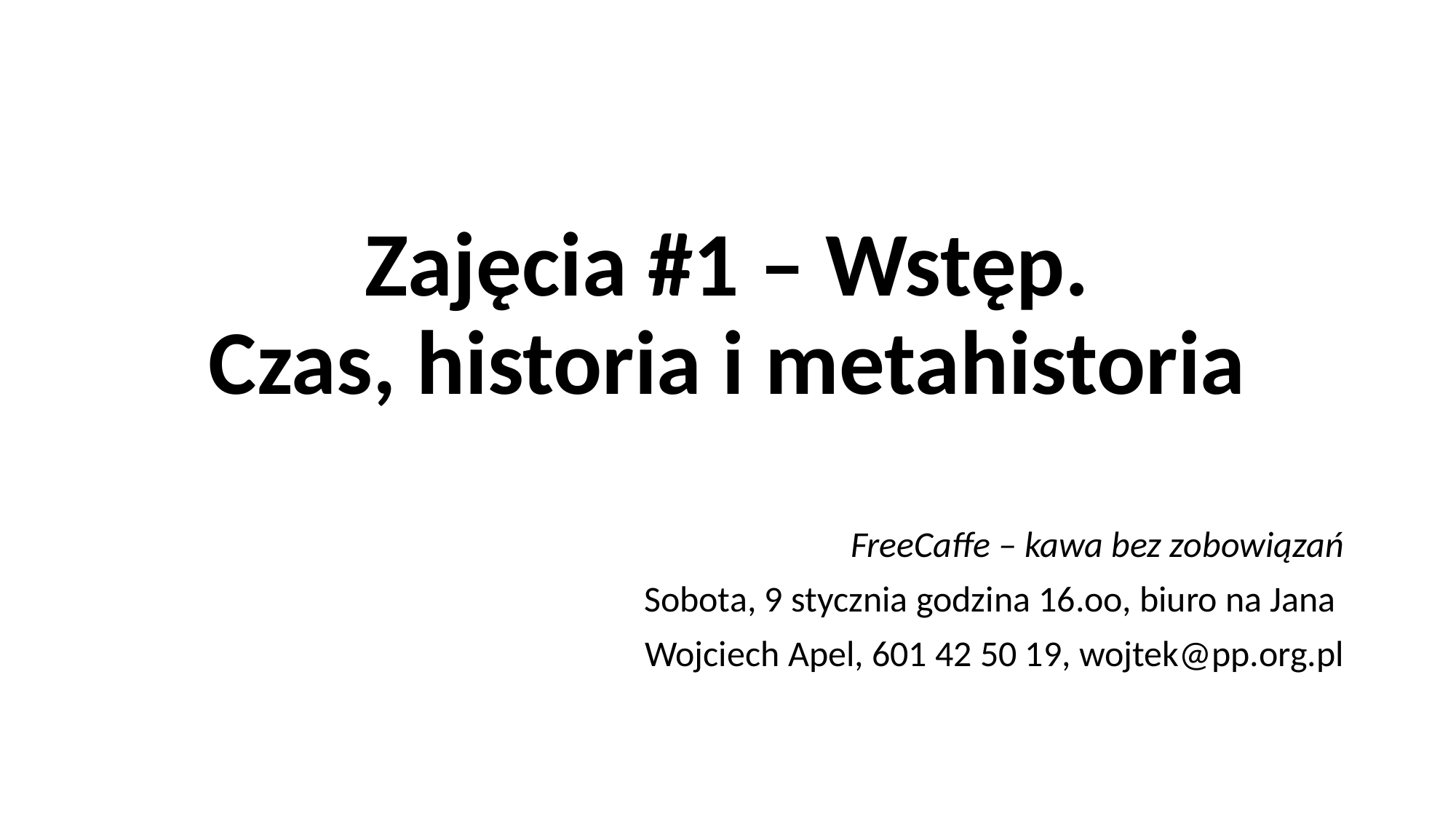

# Zajęcia #1 – Wstęp. Czas, historia i metahistoria
FreeCaffe – kawa bez zobowiązań
Sobota, 9 stycznia godzina 16.oo, biuro na Jana
Wojciech Apel, 601 42 50 19, wojtek@pp.org.pl